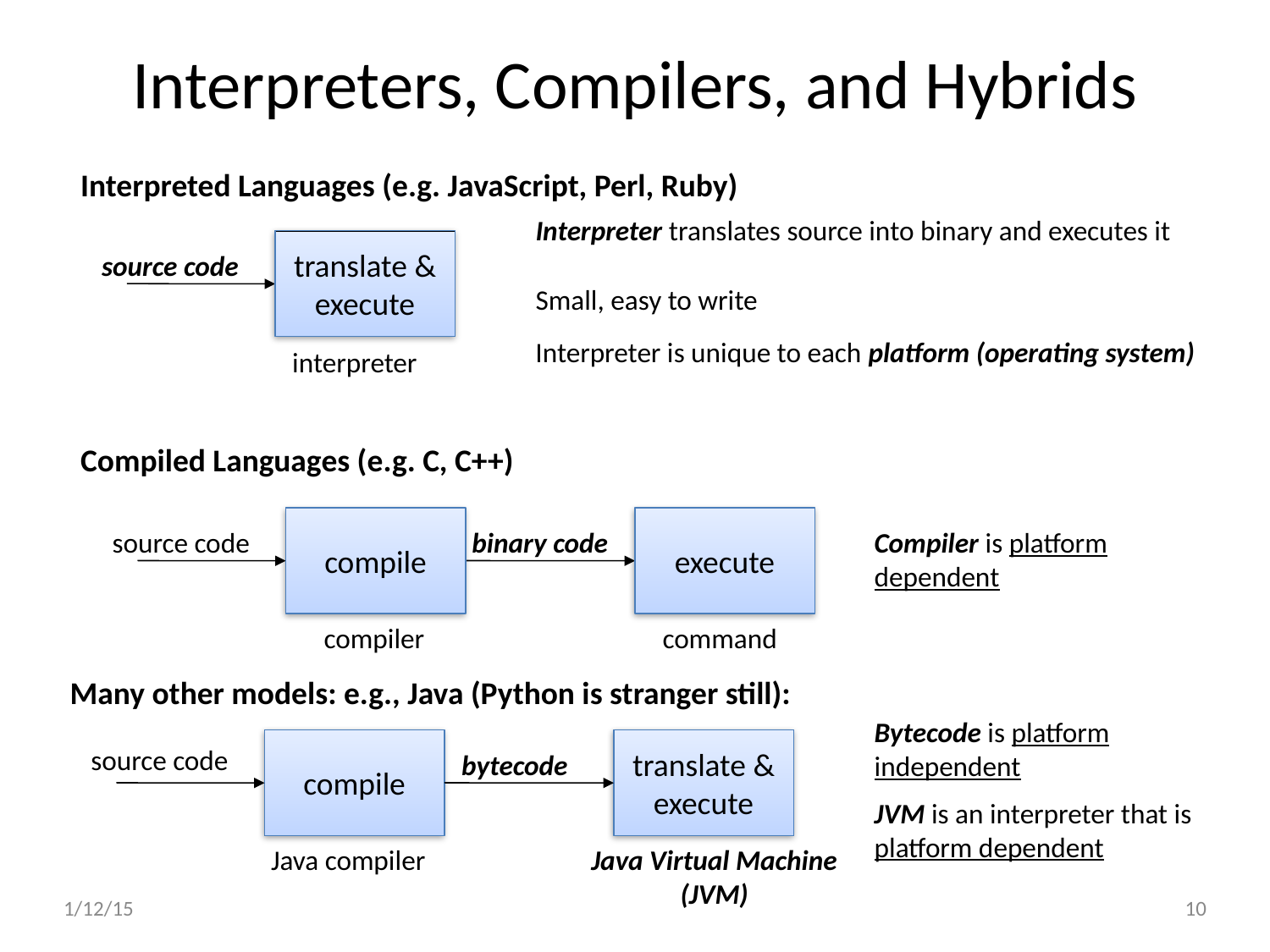

Interpreters, Compilers, and Hybrids
Interpreted Languages (e.g. JavaScript, Perl, Ruby)
Interpreter translates source into binary and executes it

translate & execute
source code
Small, easy to write

Interpreter is unique to each platform (operating system)
interpreter
Compiled Languages (e.g. C, C++)

compile

execute
binary code
source code
Compiler is platform dependent

compiler
command
Many other models: e.g., Java (Python is stranger still):
Bytecode is platform independent

compile

translate & execute
source code
bytecode

Java Virtual Machine (JVM)
JVM is an interpreter that is platform dependent
Java compiler
1/12/15
10